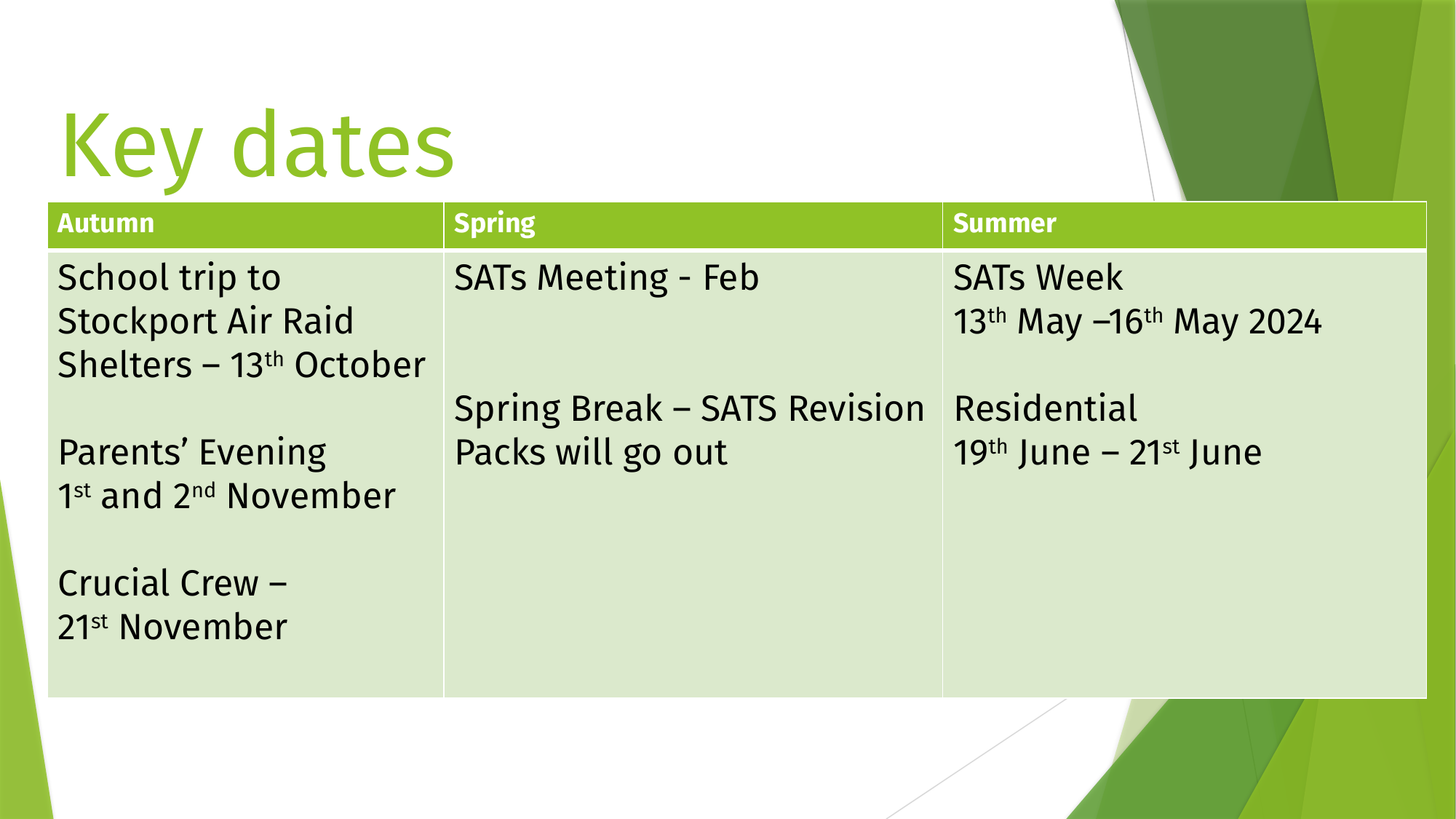

# Key dates
| Autumn | Spring | Summer |
| --- | --- | --- |
| School trip to Stockport Air Raid Shelters – 13th October Parents’ Evening 1st and 2nd November Crucial Crew – 21st November | SATs Meeting - Feb Spring Break – SATS Revision Packs will go out | SATs Week 13th May –16th May 2024 Residential 19th June – 21st June |